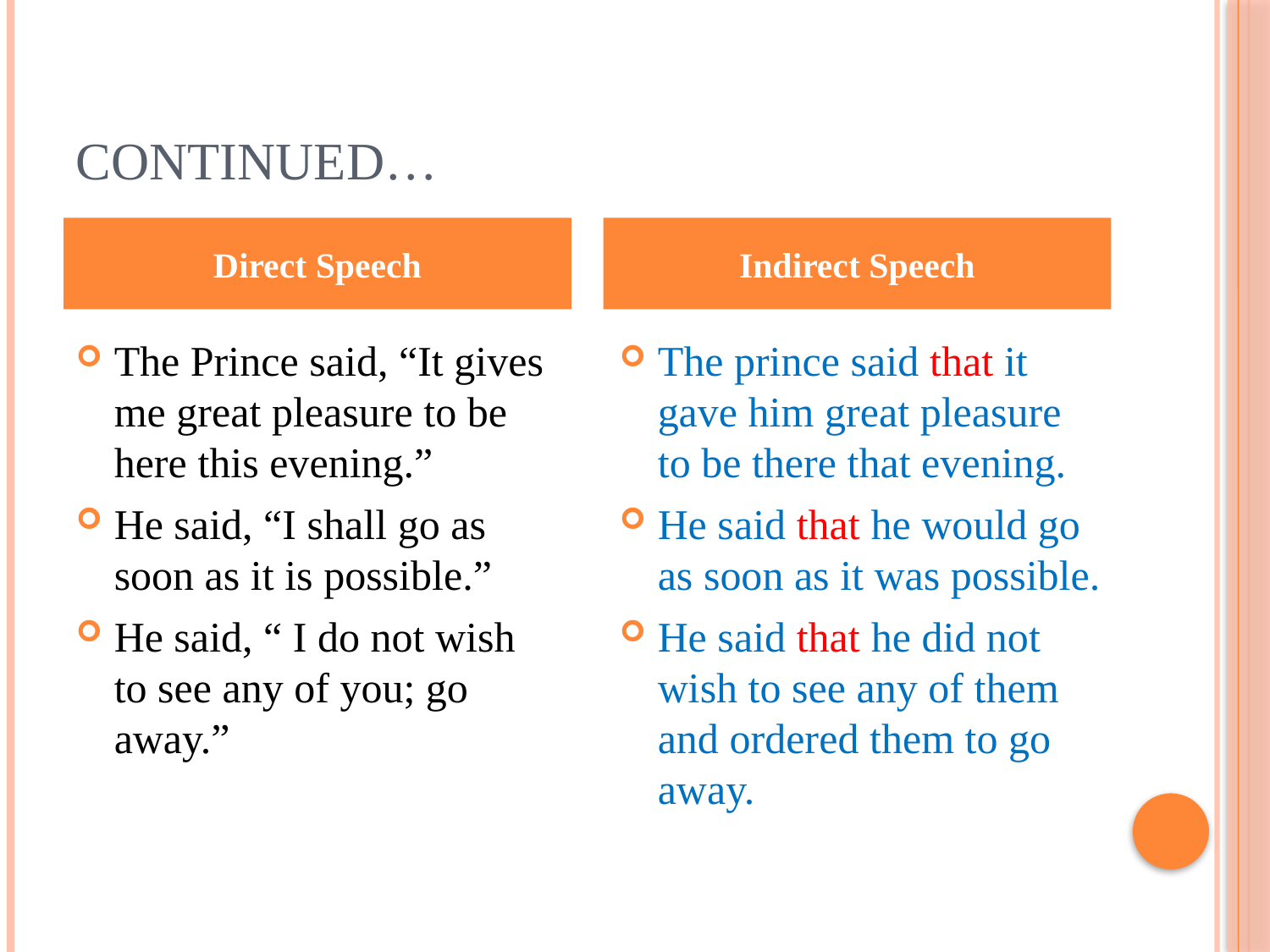

# Continued…
Direct Speech
Indirect Speech
The Prince said, “It gives me great pleasure to be here this evening.”
He said, “I shall go as soon as it is possible.”
He said, “ I do not wish to see any of you; go away.”
The prince said that it gave him great pleasure to be there that evening.
He said that he would go as soon as it was possible.
He said that he did not wish to see any of them and ordered them to go away.